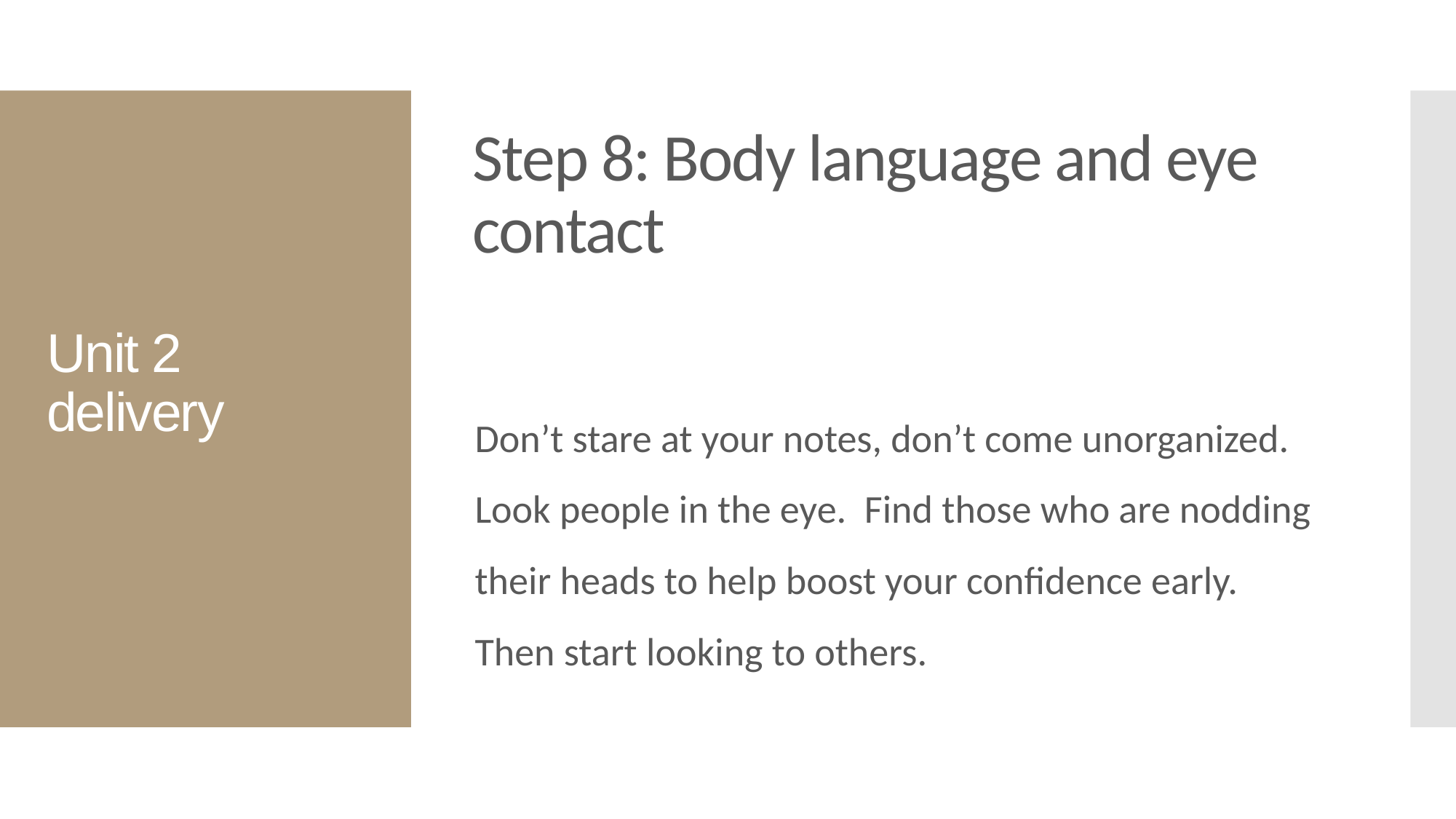

# Step 8: Body language and eye contact
Unit 2
delivery

Don’t stare at your notes, don’t come unorganized.  Look people in the eye.  Find those who are nodding their heads to help boost your confidence early.  Then start looking to others.